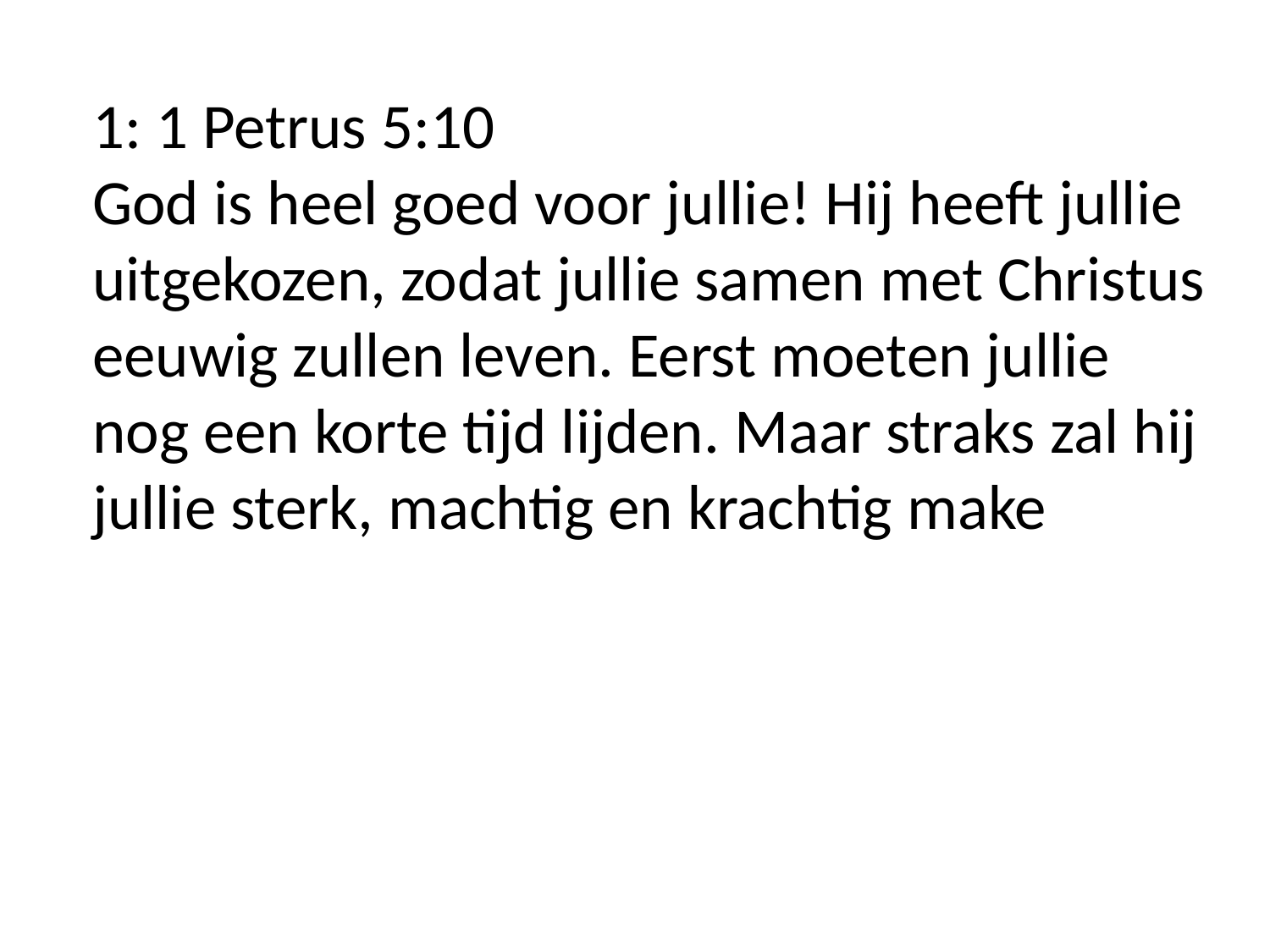

1: 1 Petrus 5:10
God is heel goed voor jullie! Hij heeft jullie uitgekozen, zodat jullie samen met Christus eeuwig zullen leven. Eerst moeten jullie nog een korte tijd lijden. Maar straks zal hij jullie sterk, machtig en krachtig make